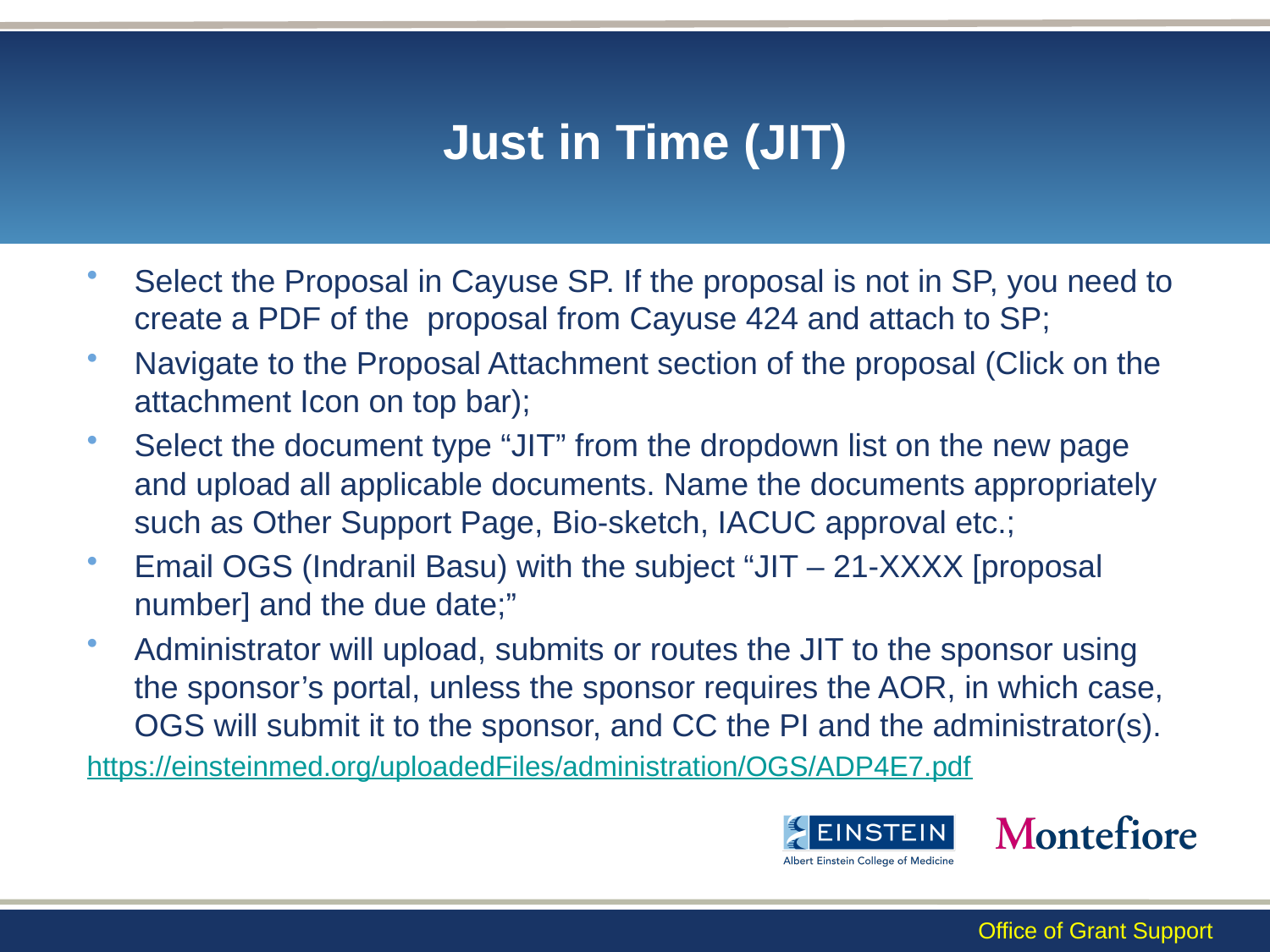

# Just in Time (JIT)
Select the Proposal in Cayuse SP. If the proposal is not in SP, you need to create a PDF of the  proposal from Cayuse 424 and attach to SP;
Navigate to the Proposal Attachment section of the proposal (Click on the attachment Icon on top bar);
Select the document type “JIT” from the dropdown list on the new page and upload all applicable documents. Name the documents appropriately such as Other Support Page, Bio-sketch, IACUC approval etc.;
Email OGS (Indranil Basu) with the subject “JIT – 21-XXXX [proposal number] and the due date;”
Administrator will upload, submits or routes the JIT to the sponsor using the sponsor’s portal, unless the sponsor requires the AOR, in which case, OGS will submit it to the sponsor, and CC the PI and the administrator(s).
https://einsteinmed.org/uploadedFiles/administration/OGS/ADP4E7.pdf

Office of Grant Support